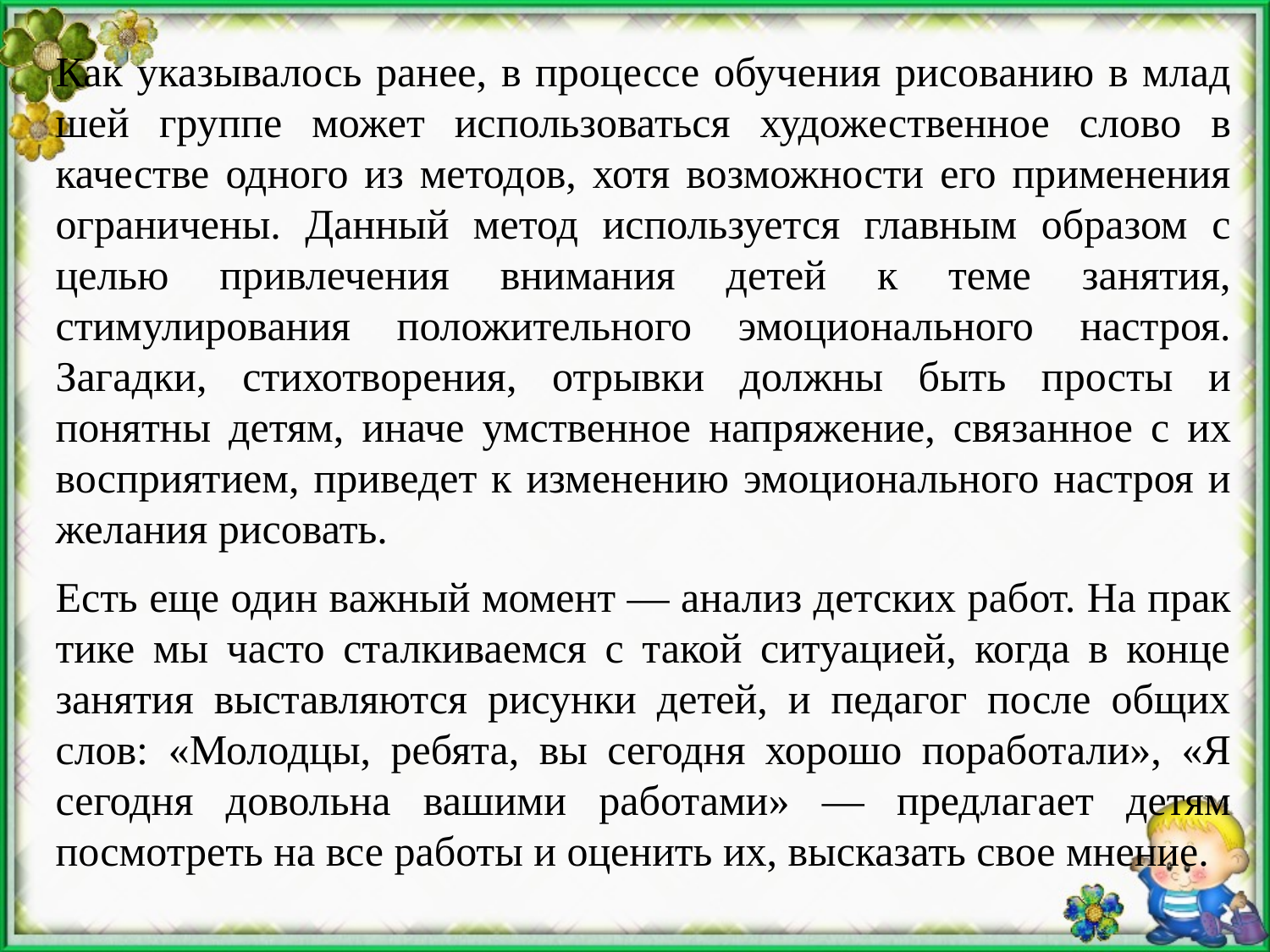

Как указывалось ранее, в процессе обучения рисованию в млад­шей группе может использоваться художественное слово в качестве одного из методов, хотя возможности его применения ограничены. Данный метод используется главным образом с целью привлечения внимания детей к теме занятия, стимулирования положительного эмоционального настроя. Загадки, стихотворения, отрывки должны быть просты и понятны детям, иначе умственное напряжение, свя­занное с их восприятием, приведет к изменению эмоционального настроя и желания рисовать.
Есть еще один важный момент — анализ детских работ. На прак­тике мы часто сталкиваемся с такой ситуацией, когда в конце занятия выставляются рисунки детей, и педагог после общих слов: «Молодцы, ребята, вы сегодня хорошо поработали», «Я сегодня довольна ваши­ми работами» — предлагает детям посмотреть на все работы и оценить их, высказать свое мнение.